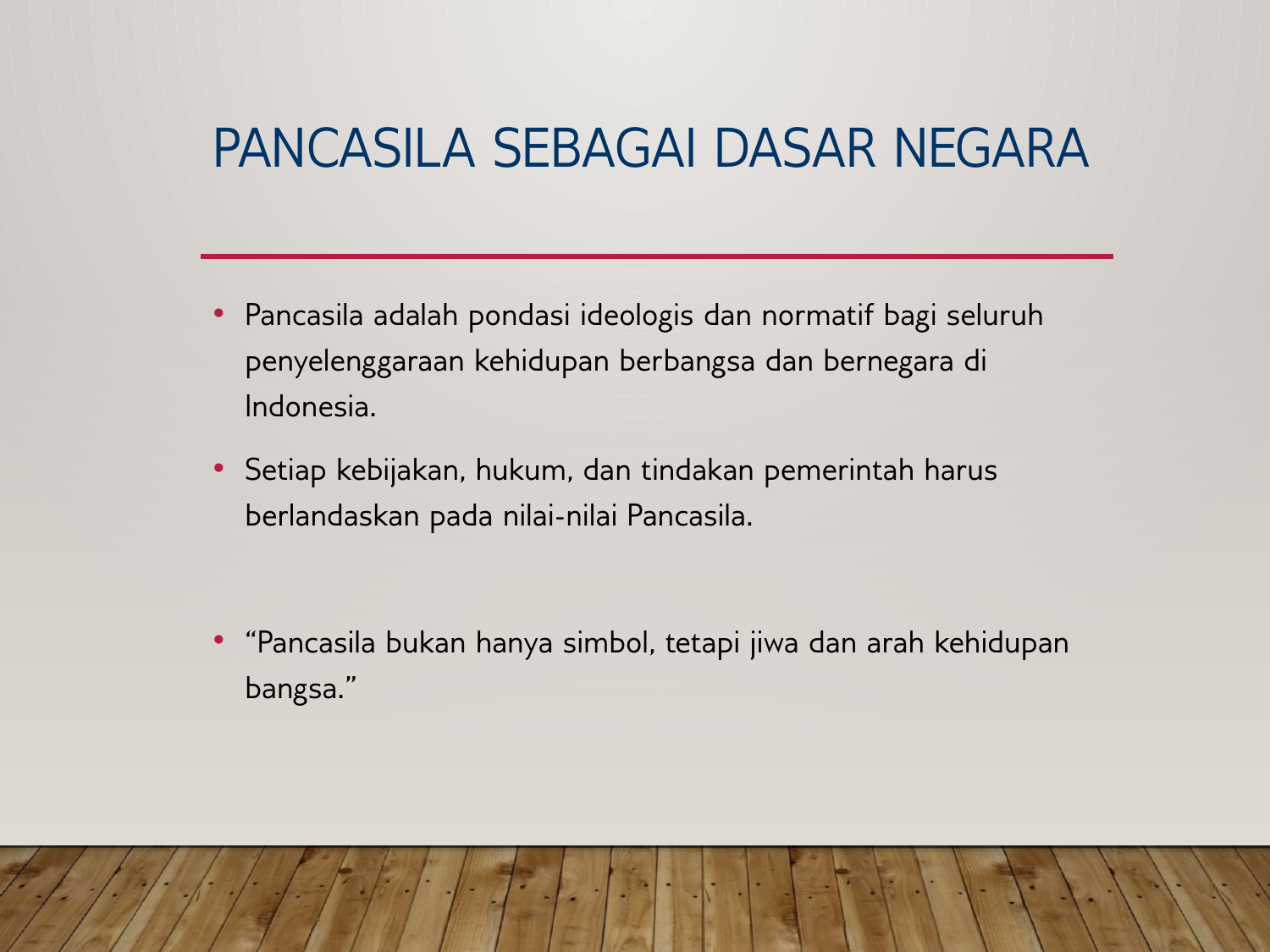

# Pancasila Sebagai Dasar Negara
Pancasila adalah pondasi ideologis dan normatif bagi seluruh penyelenggaraan kehidupan berbangsa dan bernegara di Indonesia.
Setiap kebijakan, hukum, dan tindakan pemerintah harus berlandaskan pada nilai-nilai Pancasila.

“Pancasila bukan hanya simbol, tetapi jiwa dan arah kehidupan bangsa.”